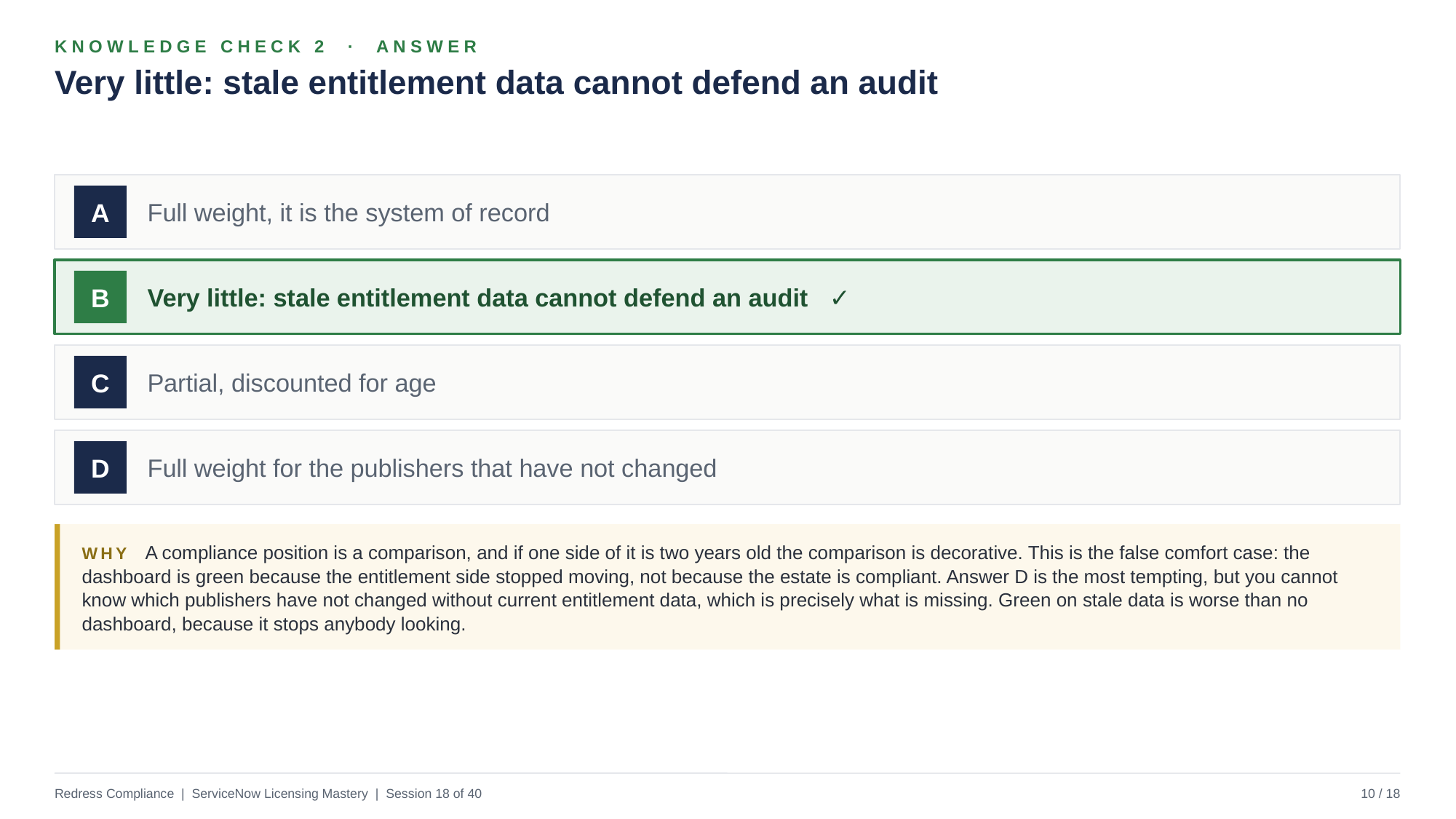

KNOWLEDGE CHECK 2  ·  ANSWER
Very little: stale entitlement data cannot defend an audit

Full weight, it is the system of record

A

Very little: stale entitlement data cannot defend an audit   ✓

B

Partial, discounted for age

C

Full weight for the publishers that have not changed

D

WHY  A compliance position is a comparison, and if one side of it is two years old the comparison is decorative. This is the false comfort case: the dashboard is green because the entitlement side stopped moving, not because the estate is compliant. Answer D is the most tempting, but you cannot know which publishers have not changed without current entitlement data, which is precisely what is missing. Green on stale data is worse than no dashboard, because it stops anybody looking.

Redress Compliance  |  ServiceNow Licensing Mastery  |  Session 18 of 40
10 / 18